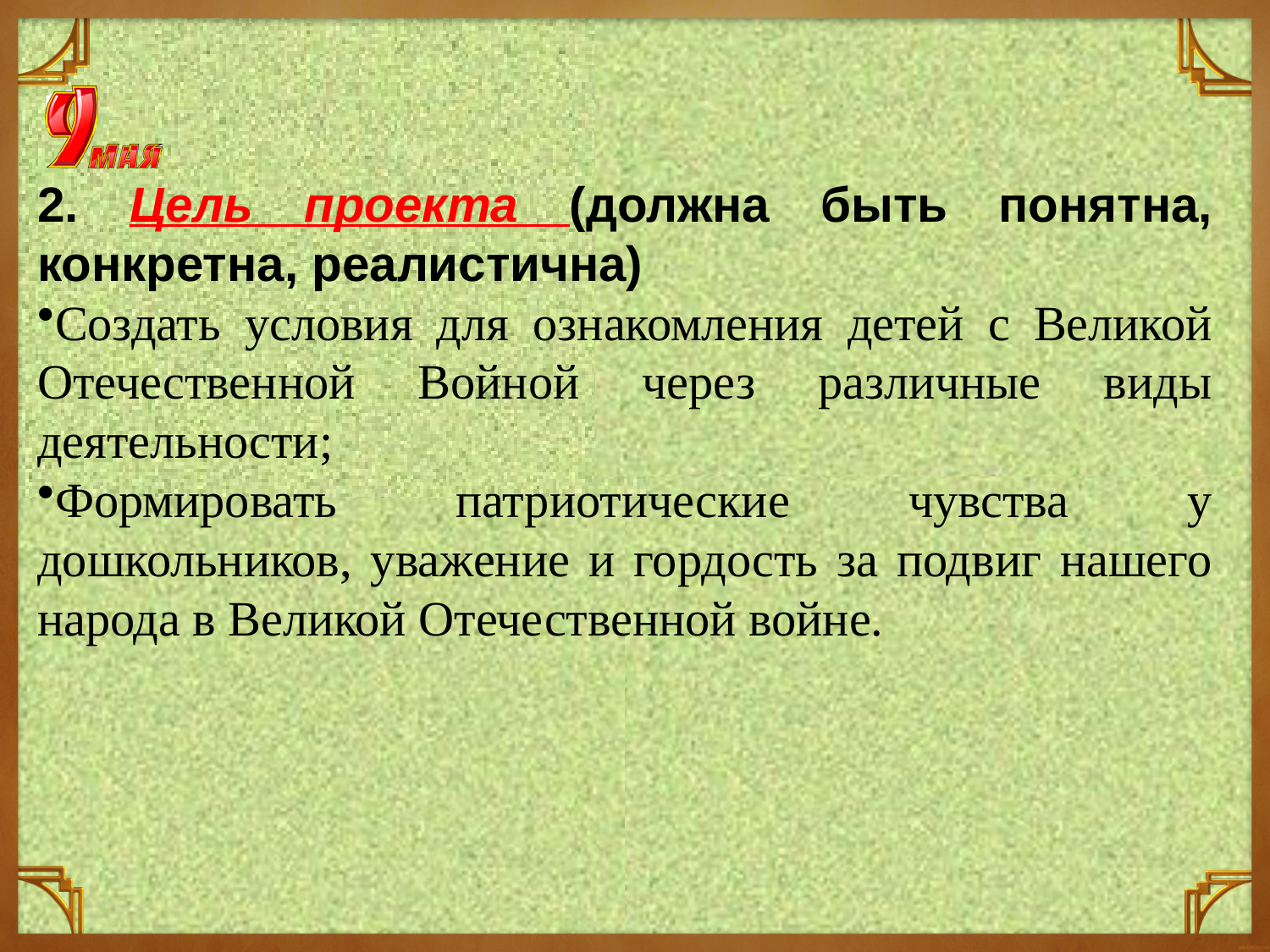

2. Цель проекта (должна быть понятна, конкретна, реалистична)
Создать условия для ознакомления детей с Великой Отечественной Войной через различные виды деятельности;
Формировать патриотические чувства у дошкольников, уважение и гордость за подвиг нашего народа в Великой Отечественной войне.